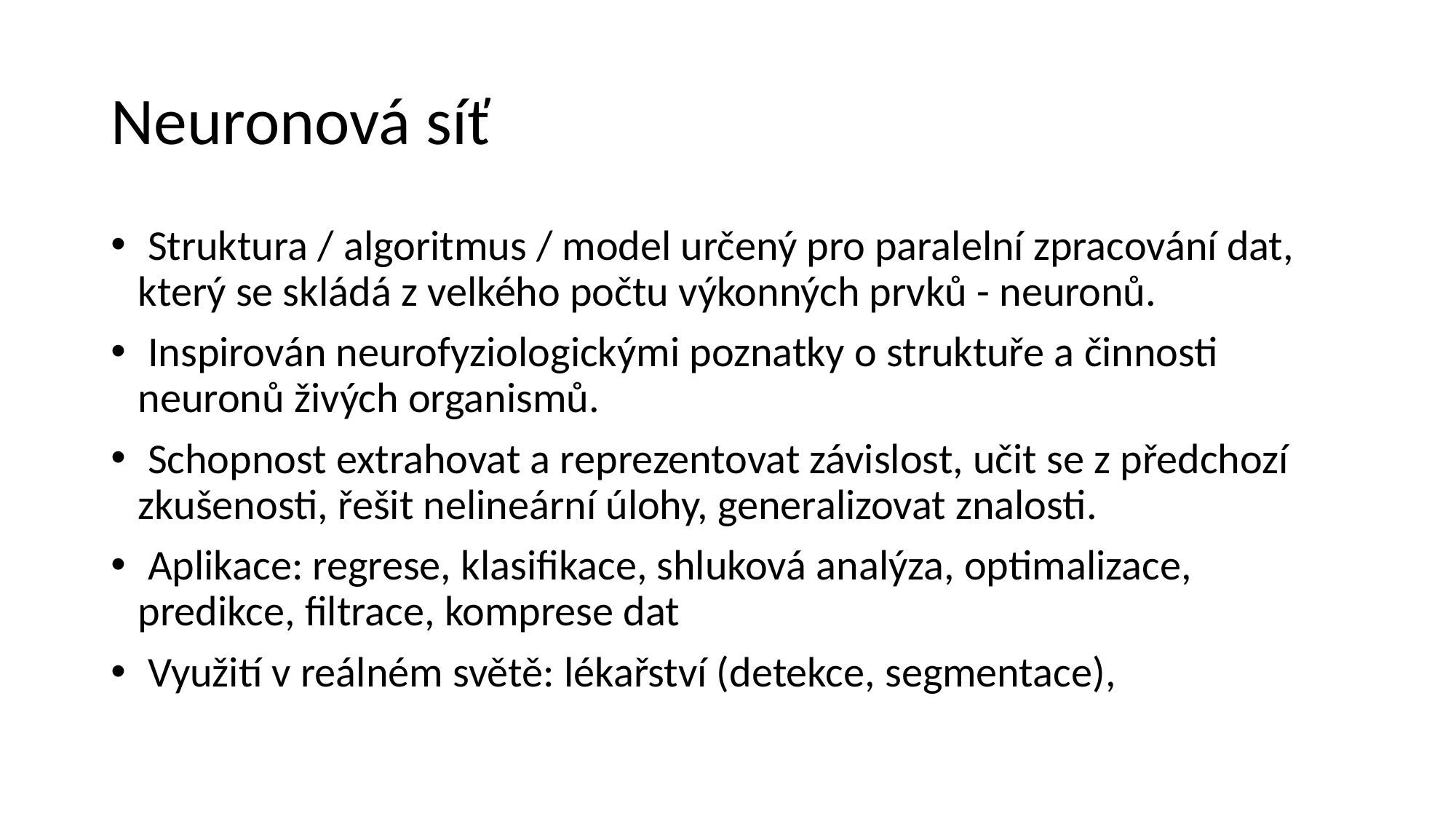

# Neuronová síť
 Struktura / algoritmus / model určený pro paralelní zpracování dat, který se skládá z velkého počtu výkonných prvků - neuronů.
 Inspirován neurofyziologickými poznatky o struktuře a činnosti neuronů živých organismů.
 Schopnost extrahovat a reprezentovat závislost, učit se z předchozí zkušenosti, řešit nelineární úlohy, generalizovat znalosti.
 Aplikace: regrese, klasifikace, shluková analýza, optimalizace, predikce, filtrace, komprese dat
 Využití v reálném světě: lékařství (detekce, segmentace),